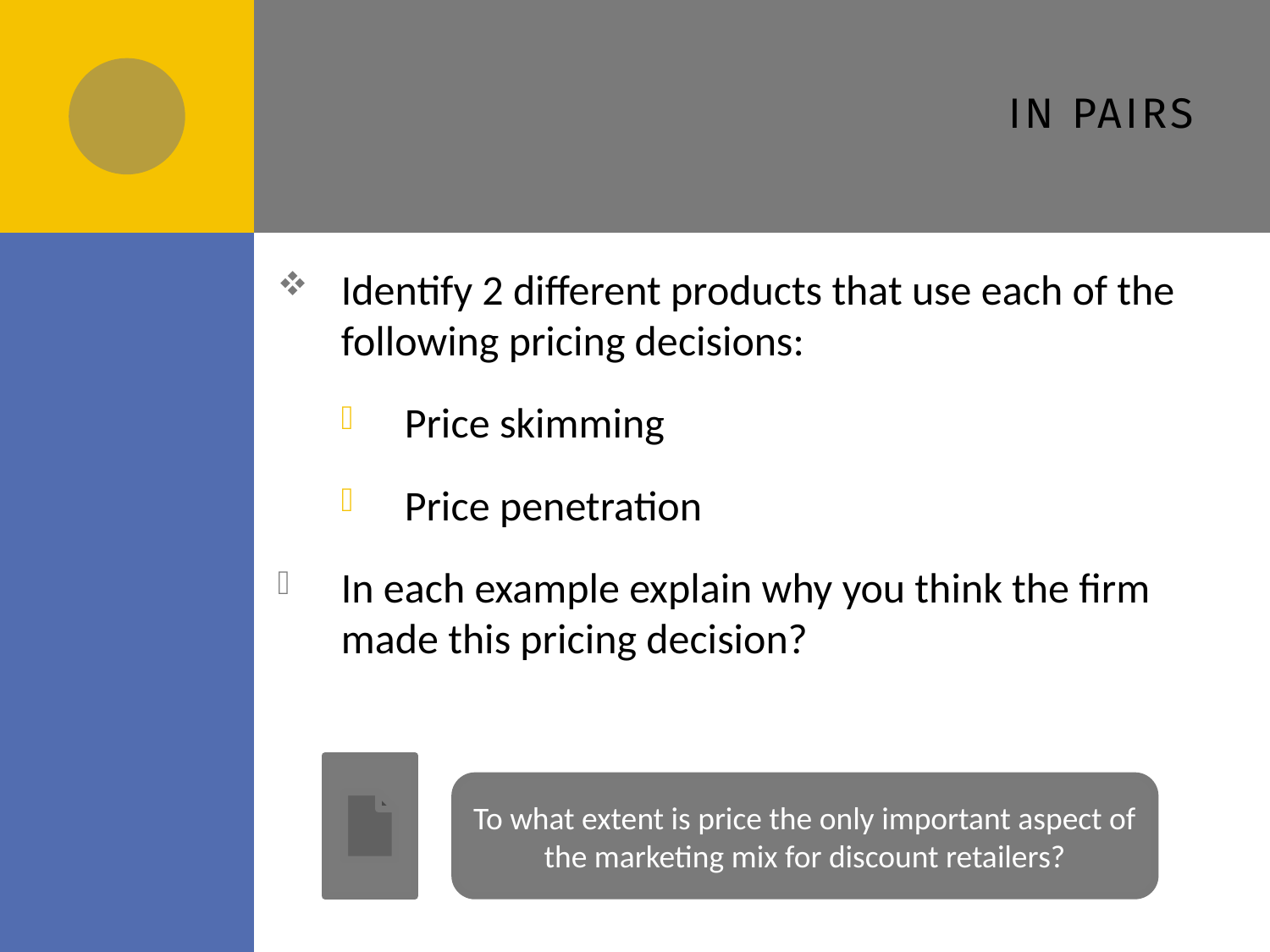

# In pairs
Identify 2 different products that use each of the following pricing decisions:
Price skimming
Price penetration
In each example explain why you think the firm made this pricing decision?

To what extent is price the only important aspect of the marketing mix for discount retailers?